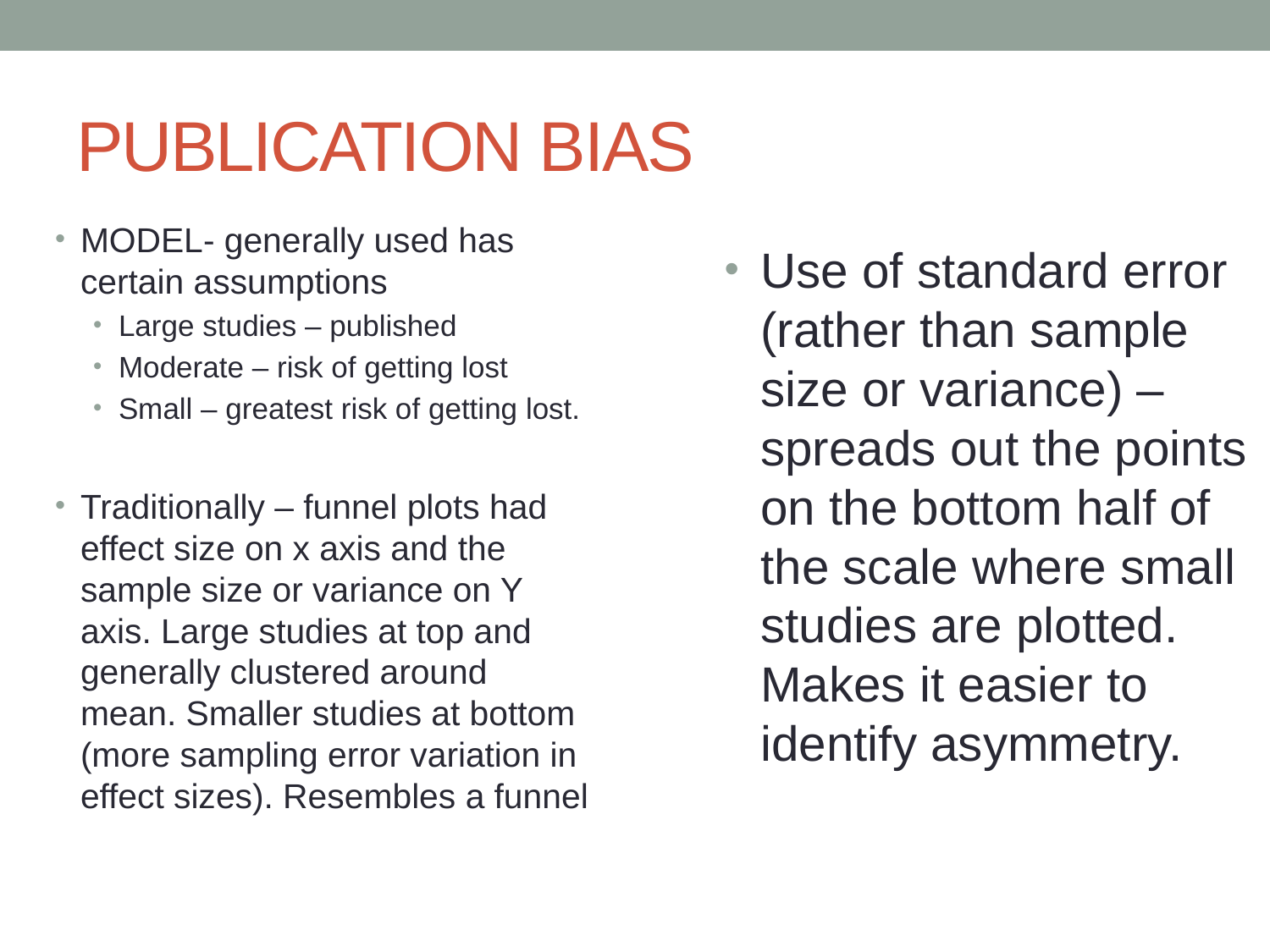

# PUBLICATION BIAS
MODEL- generally used has certain assumptions
Large studies – published
Moderate – risk of getting lost
Small – greatest risk of getting lost.

Traditionally – funnel plots had effect size on x axis and the sample size or variance on Y axis. Large studies at top and generally clustered around mean. Smaller studies at bottom (more sampling error variation in effect sizes). Resembles a funnel

Use of standard error (rather than sample size or variance) – spreads out the points on the bottom half of the scale where small studies are plotted.  Makes it easier to identify asymmetry.